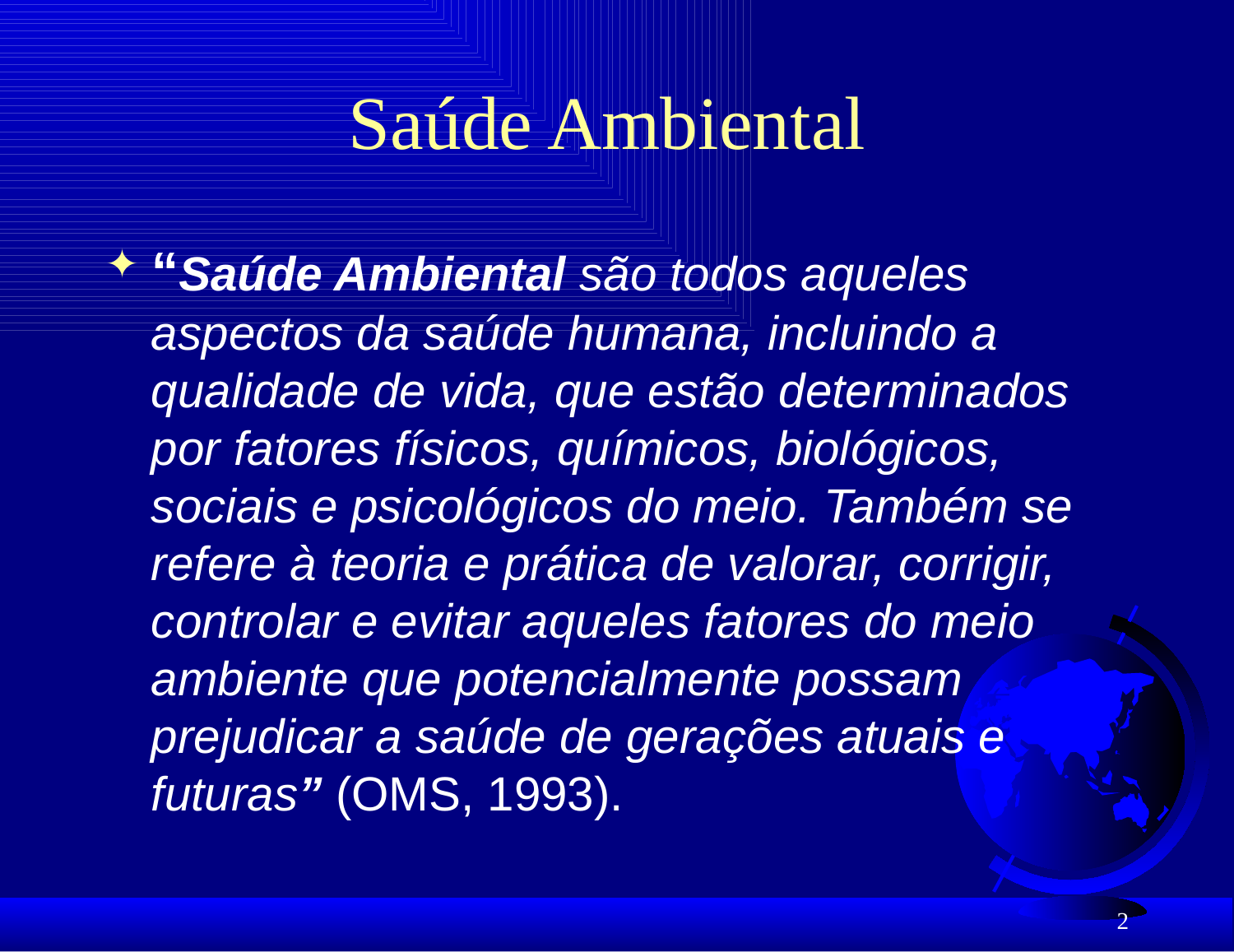

# Saúde Ambiental
“Saúde Ambiental são todos aqueles aspectos da saúde humana, incluindo a qualidade de vida, que estão determinados por fatores físicos, químicos, biológicos, sociais e psicológicos do meio. Também se refere à teoria e prática de valorar, corrigir, controlar e evitar aqueles fatores do meio ambiente que potencialmente possam prejudicar a saúde de gerações atuais e futuras” (OMS, 1993).

2